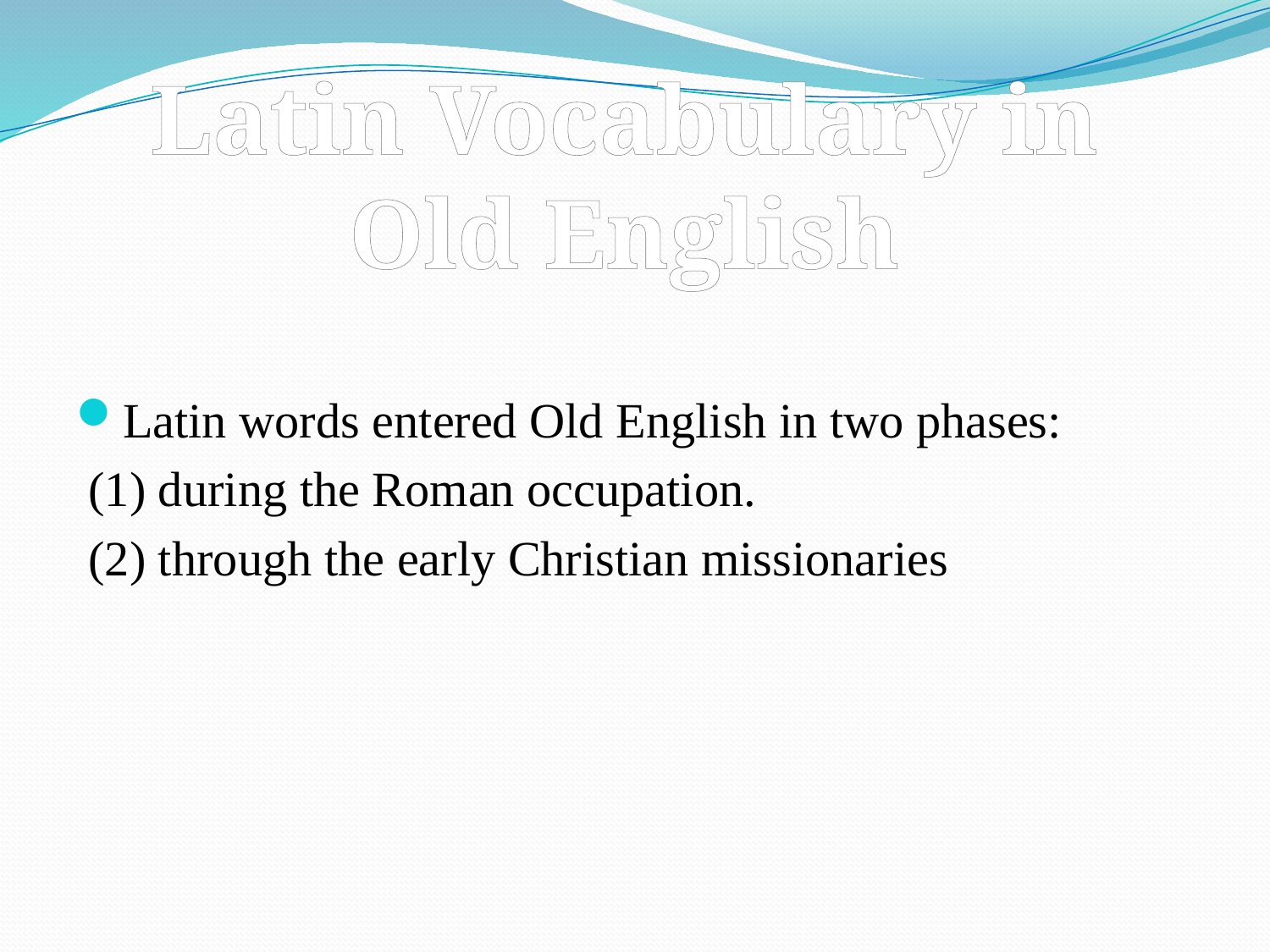

Latin Vocabulary in Old English

Latin words entered Old English in two phases:
 (1) during the Roman occupation.
 (2) through the early Christian missionaries